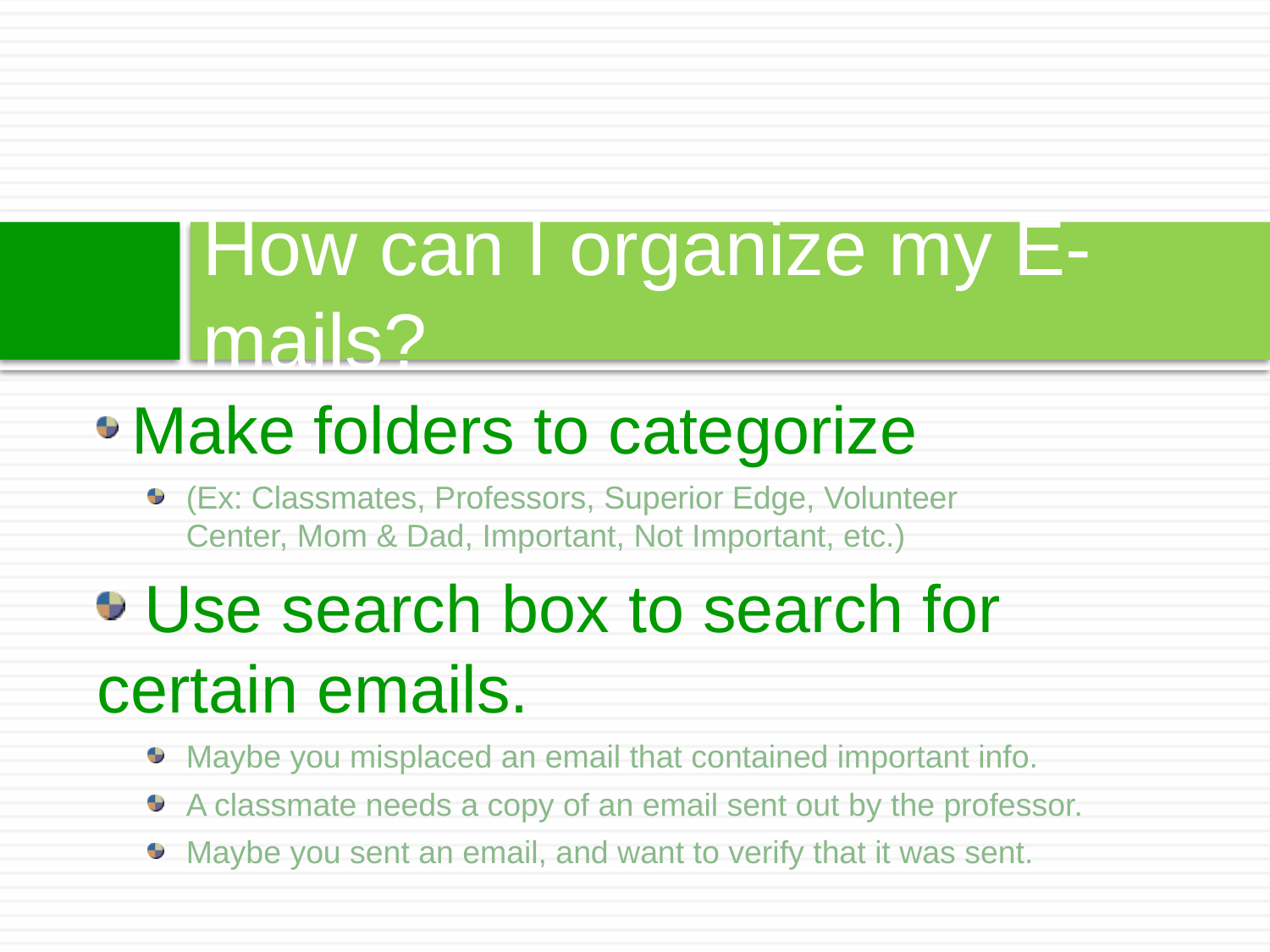

# How can I organize my E-mails?
 Make folders to categorize
(Ex: Classmates, Professors, Superior Edge, Volunteer 	Center, Mom & Dad, Important, Not Important, etc.)
 Use search box to search for 	certain emails.
Maybe you misplaced an email that contained important info.
A classmate needs a copy of an email sent out by the professor.
Maybe you sent an email, and want to verify that it was sent.